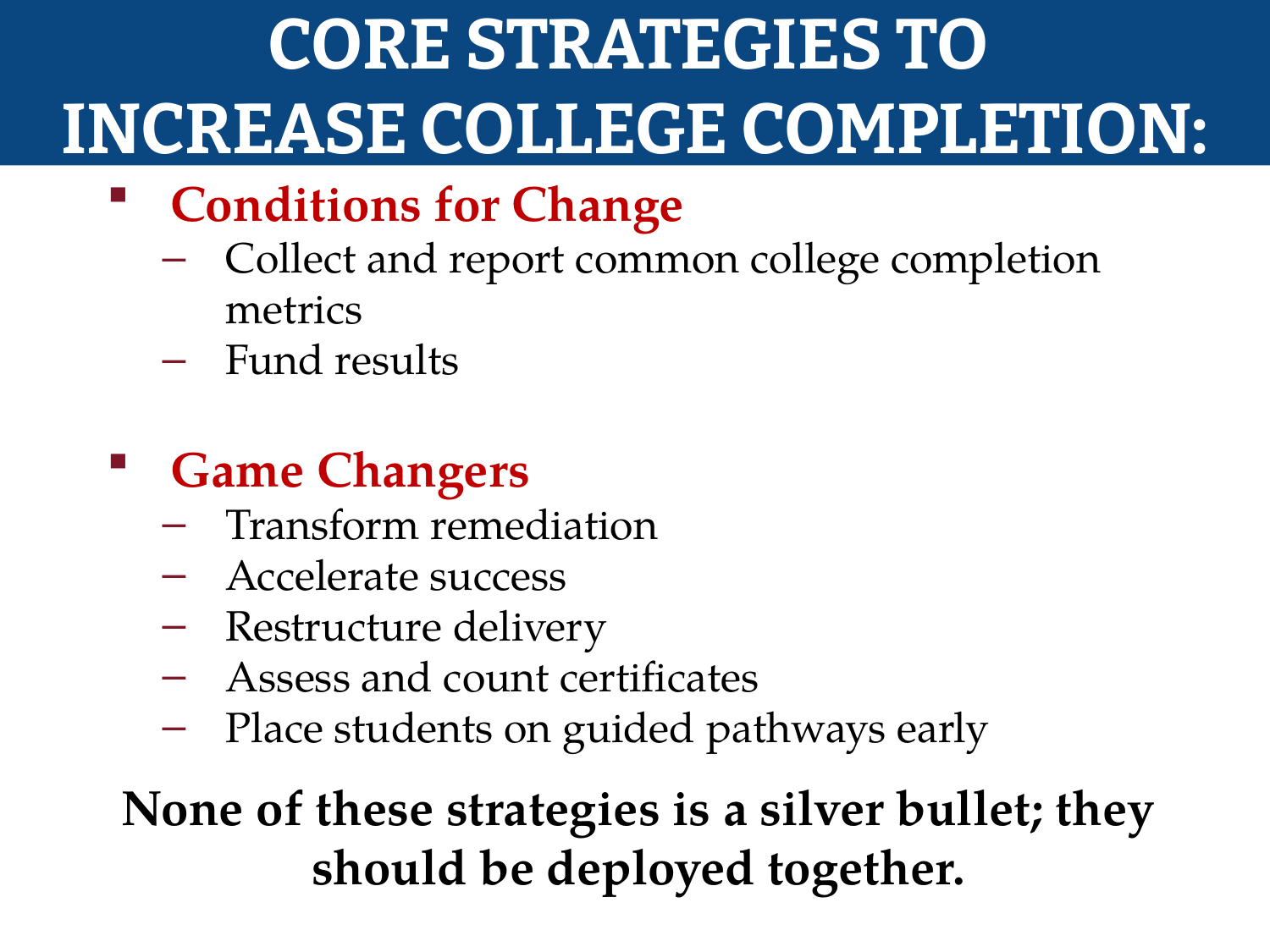

# Core Strategies to Increase College Completion:
Conditions for Change
Collect and report common college completion metrics
Fund results

Game Changers
Transform remediation
Accelerate success
Restructure delivery
Assess and count certificates
Place students on guided pathways early

None of these strategies is a silver bullet; they should be deployed together.